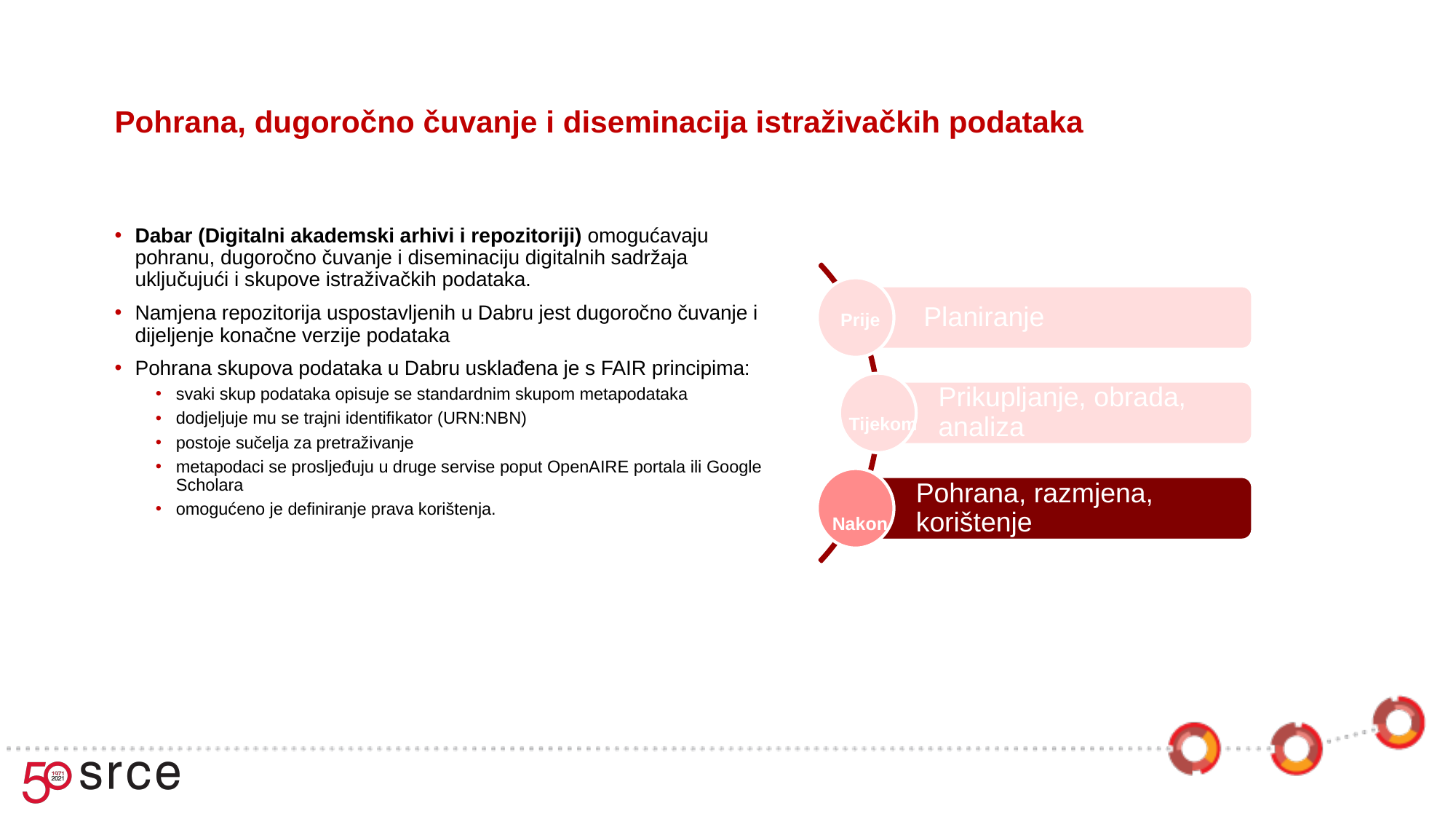

# Pohrana, dugoročno čuvanje i diseminacija istraživačkih podataka
Dabar (Digitalni akademski arhivi i repozitoriji) omogućavaju pohranu, dugoročno čuvanje i diseminaciju digitalnih sadržaja uključujući i skupove istraživačkih podataka.
Namjena repozitorija uspostavljenih u Dabru jest dugoročno čuvanje i dijeljenje konačne verzije podataka
Pohrana skupova podataka u Dabru usklađena je s FAIR principima:
svaki skup podataka opisuje se standardnim skupom metapodataka
dodjeljuje mu se trajni identifikator (URN:NBN)
postoje sučelja za pretraživanje
metapodaci se prosljeđuju u druge servise poput OpenAIRE portala ili Google Scholara
omogućeno je definiranje prava korištenja.

 Planiranje
Prikupljanje, obrada, analiza
Pohrana, razmjena, korištenje
Prije
Tijekom
Nakon